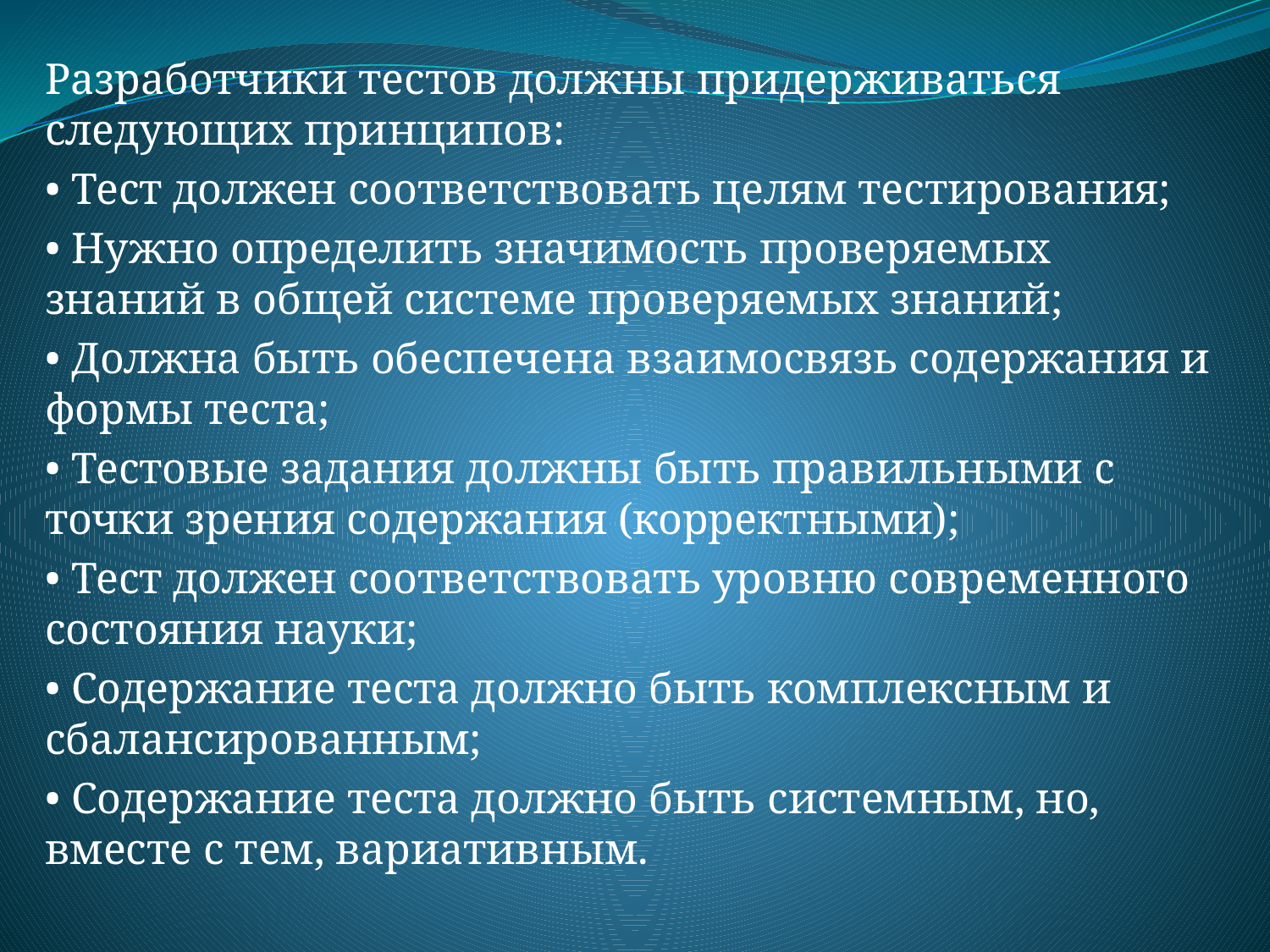

Разработчики тестов должны придерживаться следующих принципов:
• Тест должен соответствовать целям тестирования;
• Нужно определить значимость проверяемых знаний в общей системе проверяемых знаний;
• Должна быть обеспечена взаимосвязь содержания и формы теста;
• Тестовые задания должны быть правильными с точки зрения содержания (корректными);
• Тест должен соответствовать уровню современного состояния науки;
• Содержание теста должно быть комплексным и сбалансированным;
• Содержание теста должно быть системным, но, вместе с тем, вариативным.